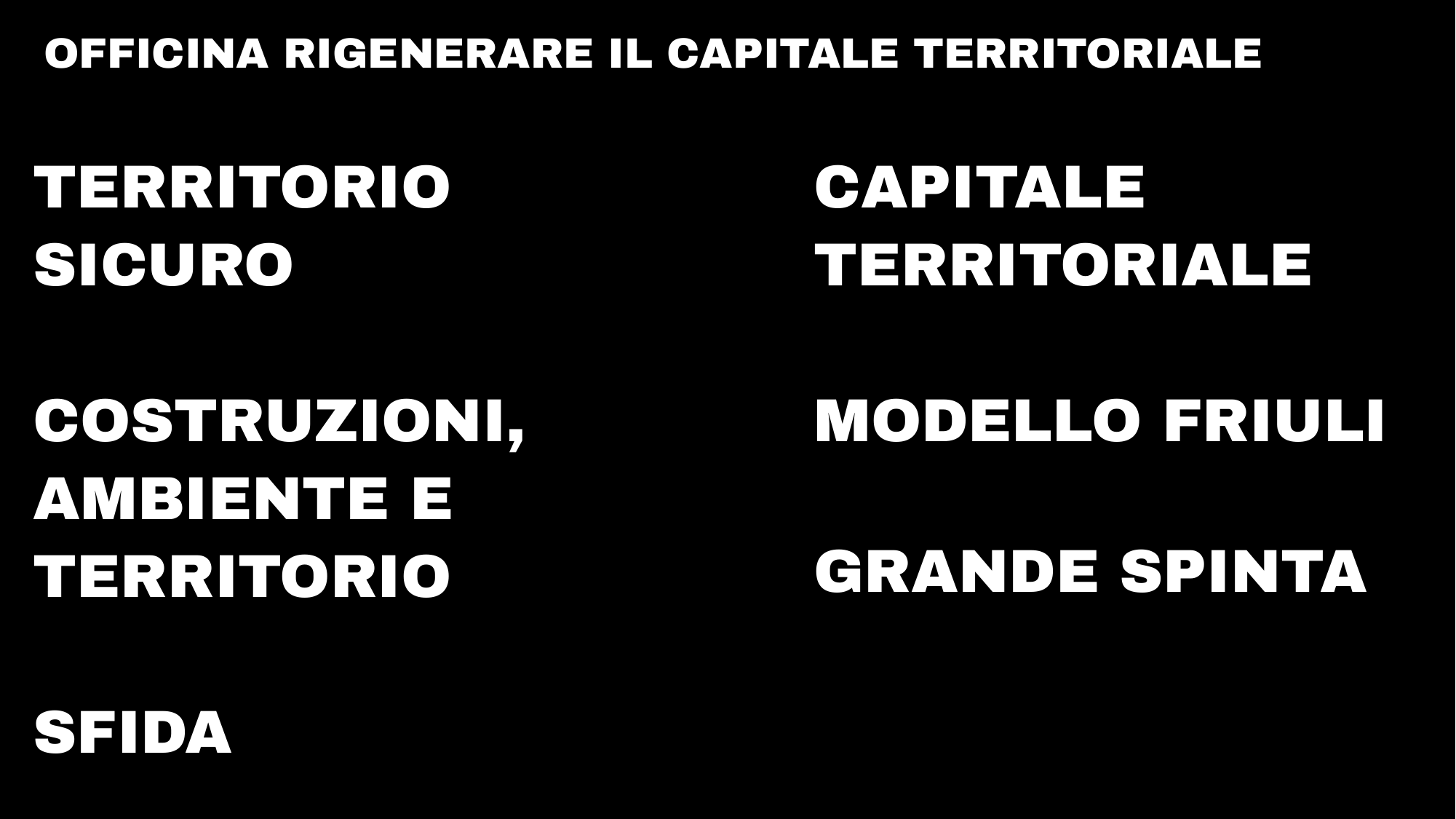

OFFICINA RIGENERARE IL CAPITALE TERRITORIALE
TERRITORIO SICURO

COSTRUZIONI, AMBIENTE E
TERRITORIO

SFIDA
CAPITALE TERRITORIALE

MODELLO FRIULI

GRANDE SPINTA